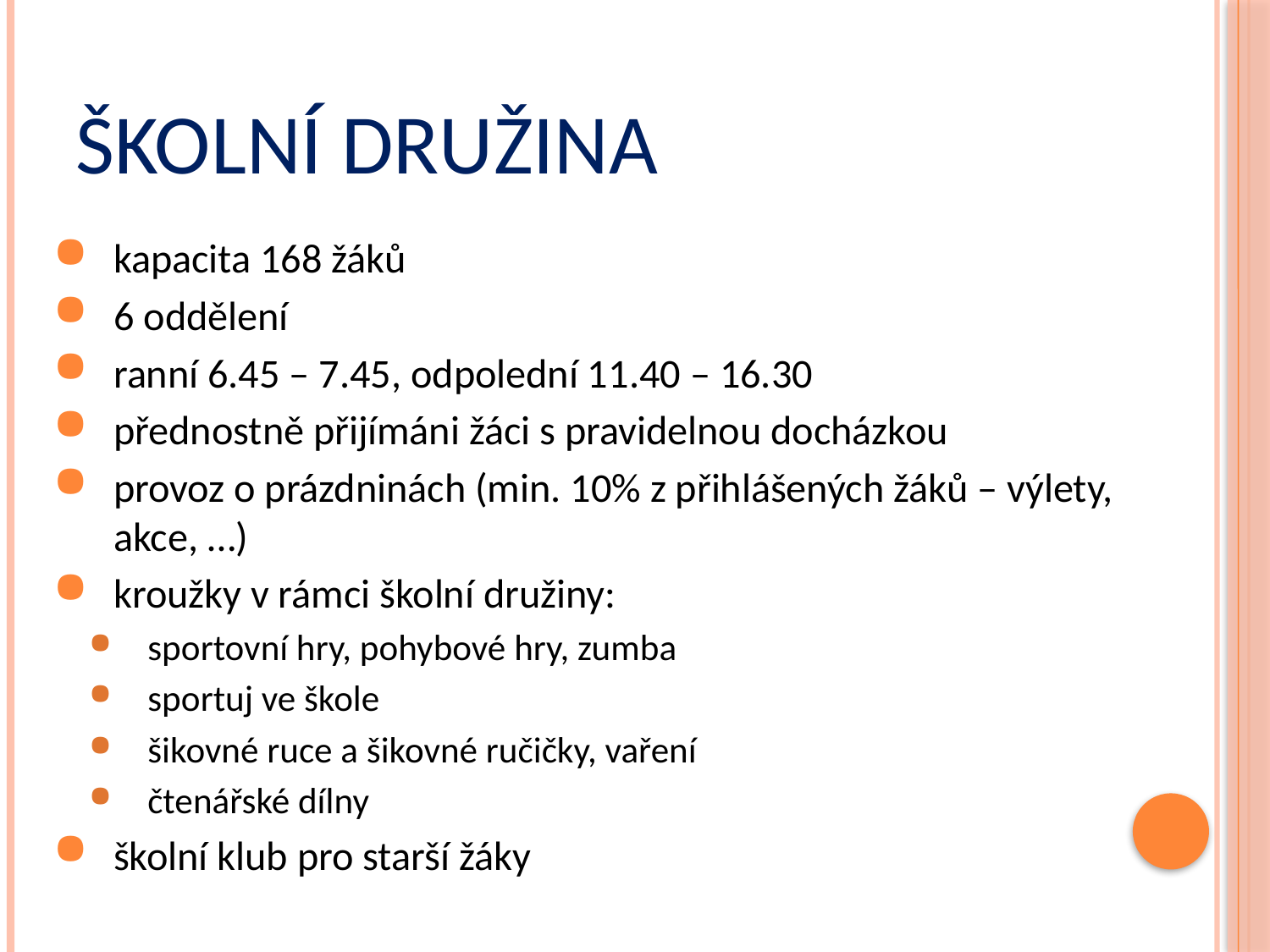

# Školní družina
kapacita 168 žáků
6 oddělení
ranní 6.45 – 7.45, odpolední 11.40 – 16.30
přednostně přijímáni žáci s pravidelnou docházkou
provoz o prázdninách (min. 10% z přihlášených žáků – výlety, akce, …)
kroužky v rámci školní družiny:
sportovní hry, pohybové hry, zumba
sportuj ve škole
šikovné ruce a šikovné ručičky, vaření
čtenářské dílny
školní klub pro starší žáky